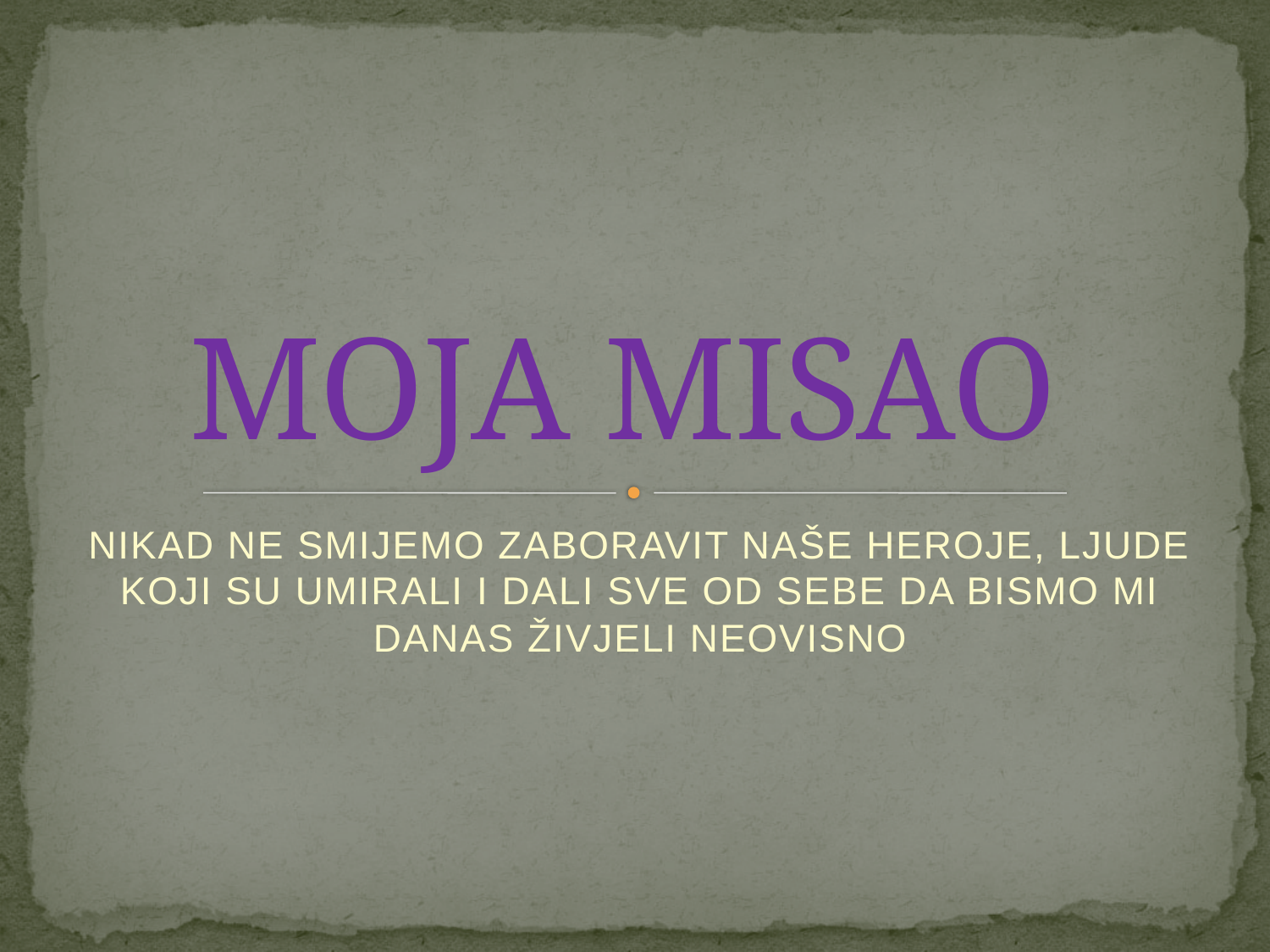

# MOJA MISAO
NIKAD NE SMIJEMO ZABORAVIT NAŠE HEROJE, LJUDE KOJI SU UMIRALI I DALI SVE OD SEBE DA BISMO MI DANAS ŽIVJELI NEOVISNO